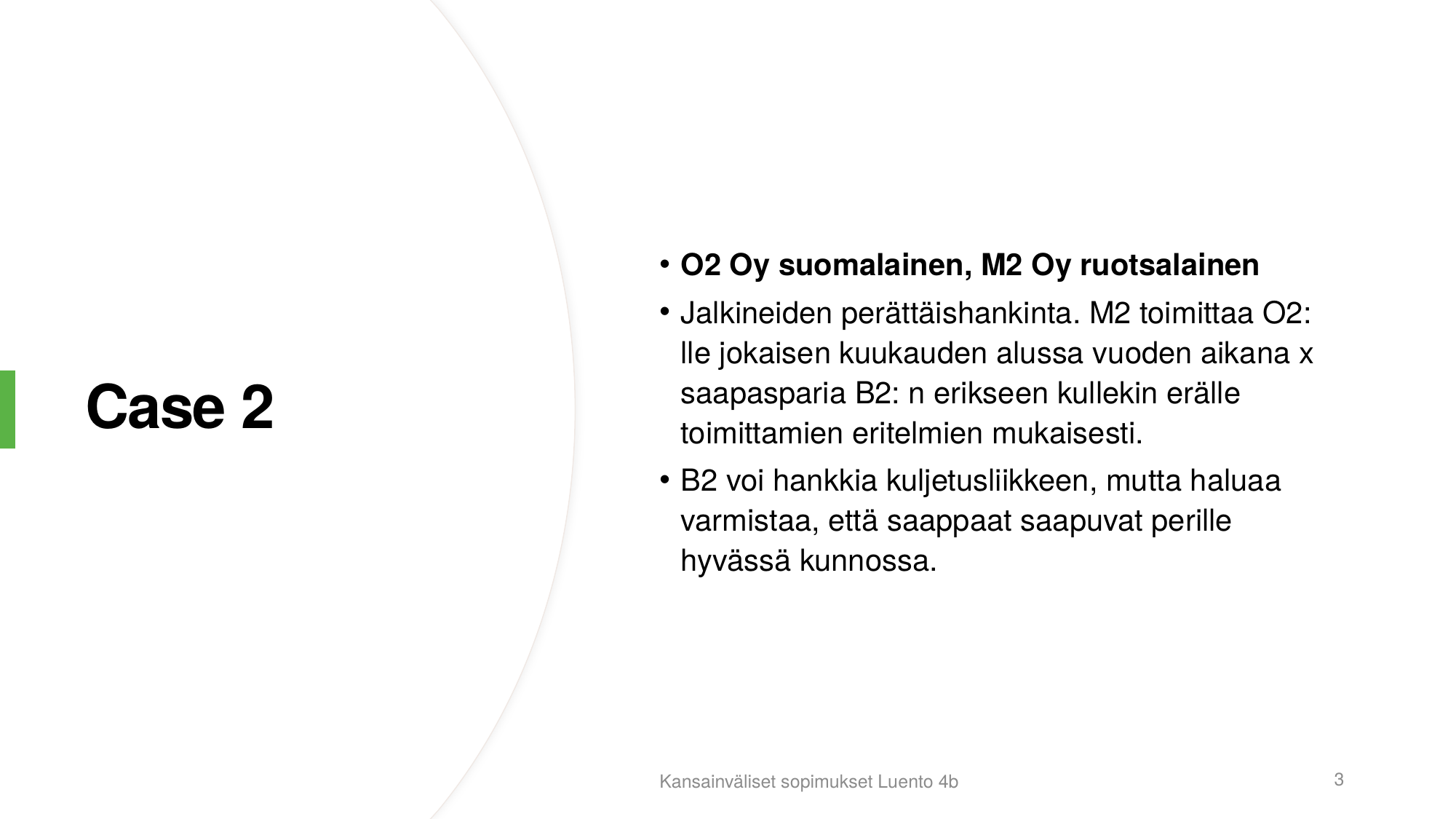

O2 Oy suomalainen, M2 Oy ruotsalainen
Jalkineiden perättäishankinta. M2 toimittaa O2: lle jokaisen kuukauden alussa vuoden aikana x saapasparia B2: n erikseen kullekin erälle toimittamien eritelmien mukaisesti.
B2 voi hankkia kuljetusliikkeen, mutta haluaa varmistaa, että saappaat saapuvat perille hyvässä kunnossa.
# Case 2

Kansainväliset sopimukset Luento 4b
3